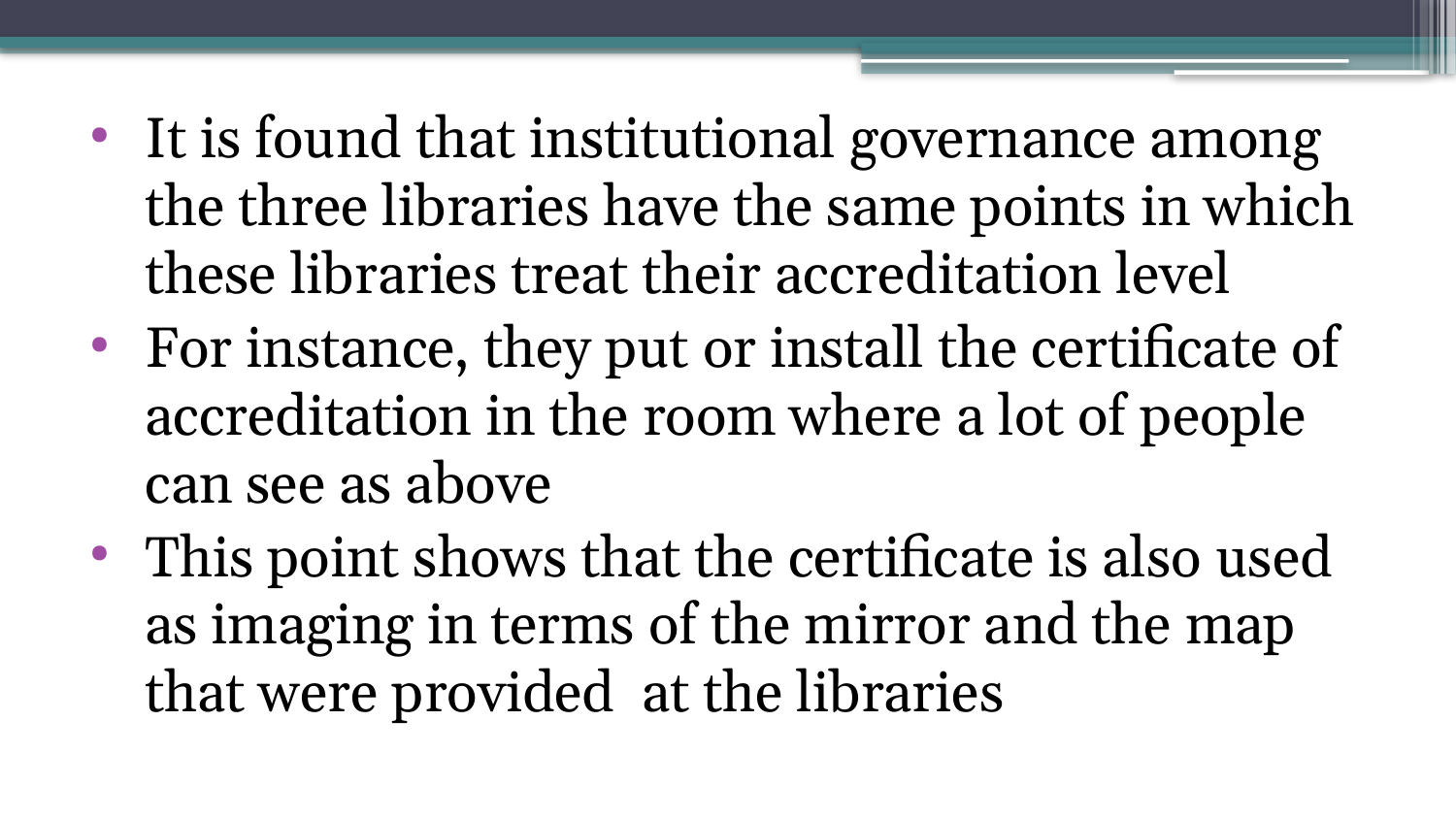

It is found that institutional governance among the three libraries have the same points in which  these libraries treat their accreditation level
For instance, they put or install the certificate of accreditation in the room where a lot of people can see as above
This point shows that the certificate is also used as imaging in terms of the mirror and the map that were provided  at the libraries